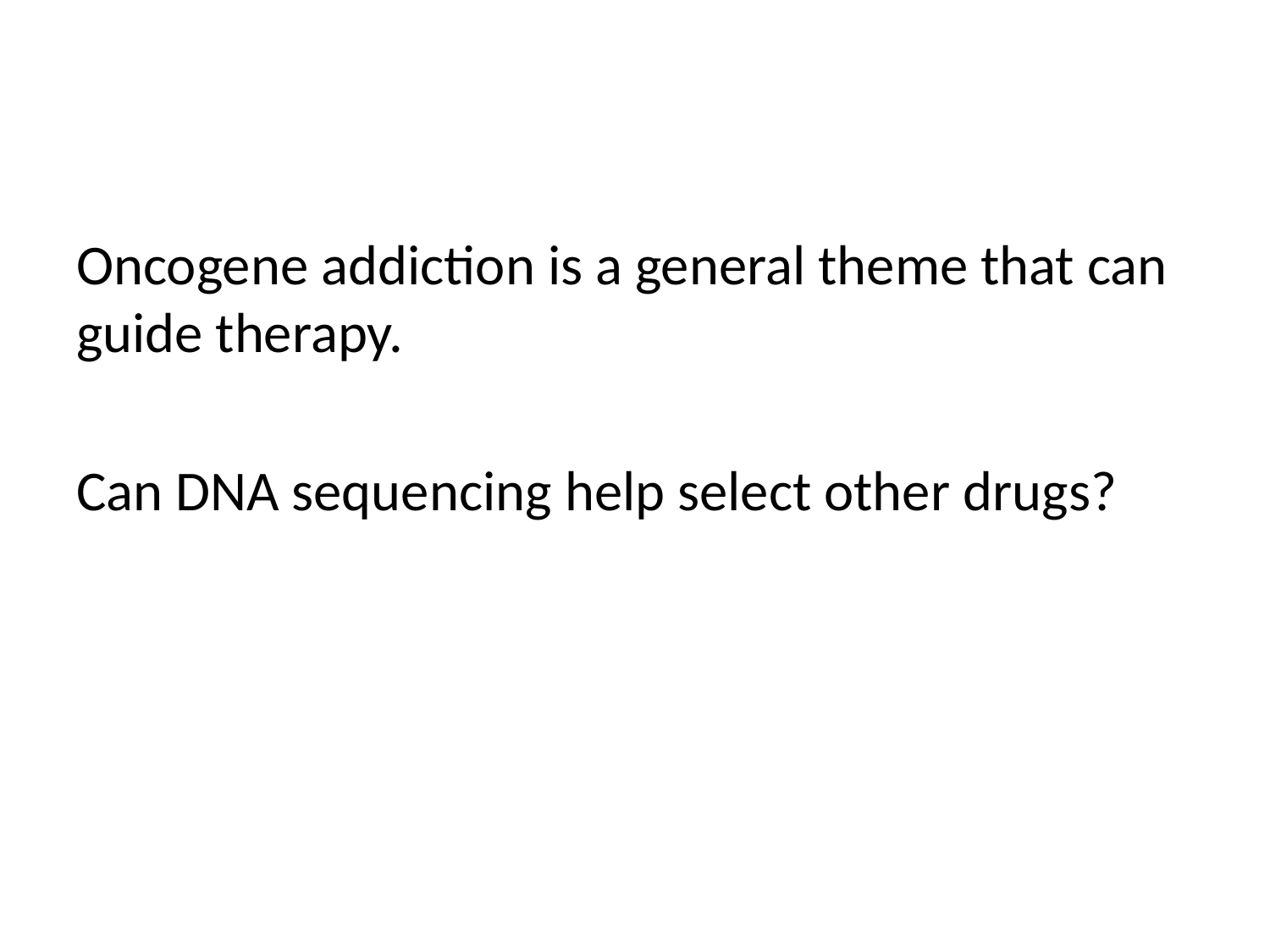

Oncogene addiction is a general theme that can guide therapy.

Can DNA sequencing help select other drugs?